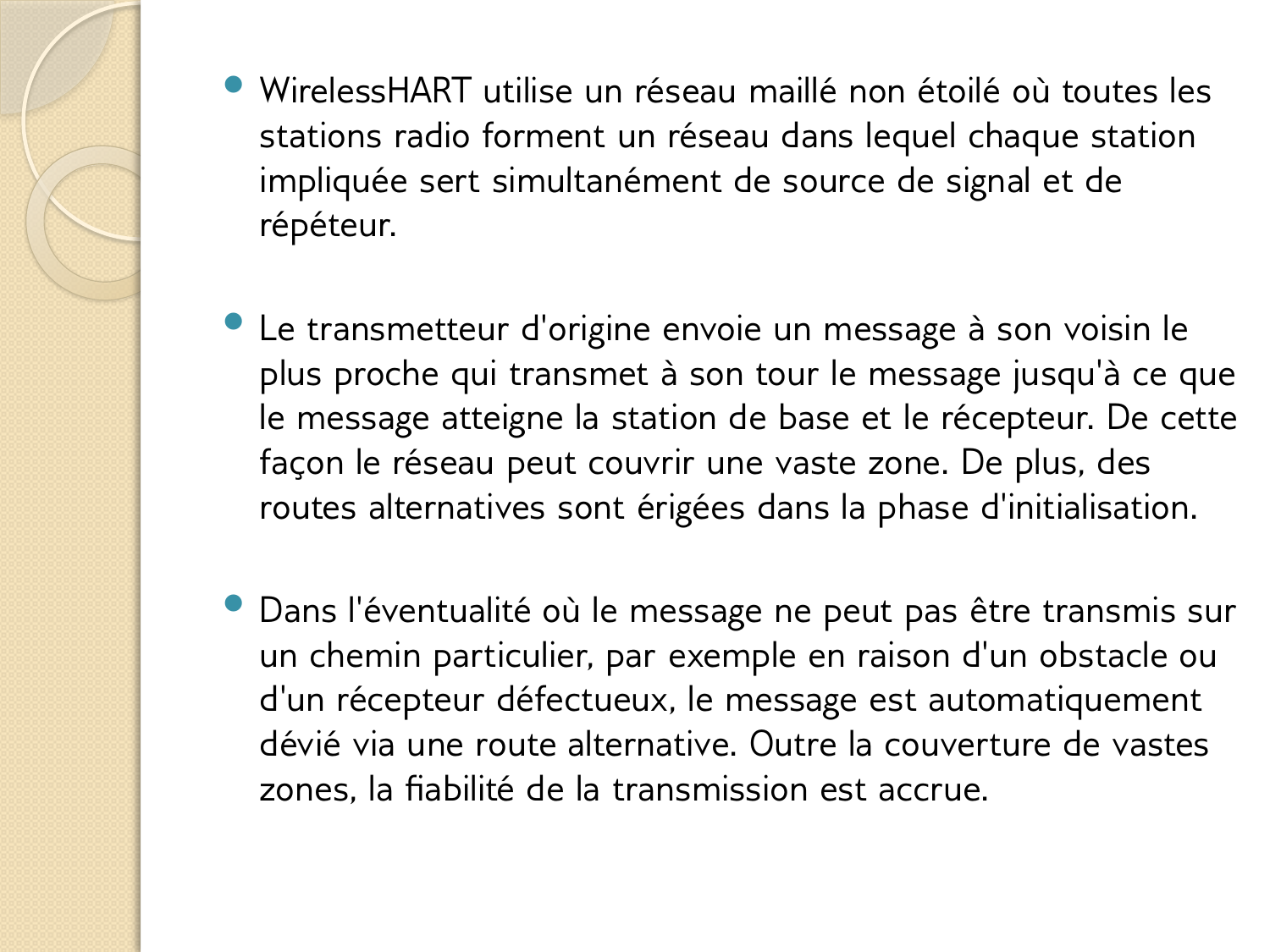

WirelessHART utilise un réseau maillé non étoilé où toutes les stations radio forment un réseau dans lequel chaque station impliquée sert simultanément de source de signal et de répéteur.

Le transmetteur d'origine envoie un message à son voisin le plus proche qui transmet à son tour le message jusqu'à ce que le message atteigne la station de base et le récepteur. De cette façon le réseau peut couvrir une vaste zone. De plus, des routes alternatives sont érigées dans la phase d'initialisation.

Dans l'éventualité où le message ne peut pas être transmis sur un chemin particulier, par exemple en raison d'un obstacle ou d'un récepteur défectueux, le message est automatiquement dévié via une route alternative. Outre la couverture de vastes zones, la fiabilité de la transmission est accrue.